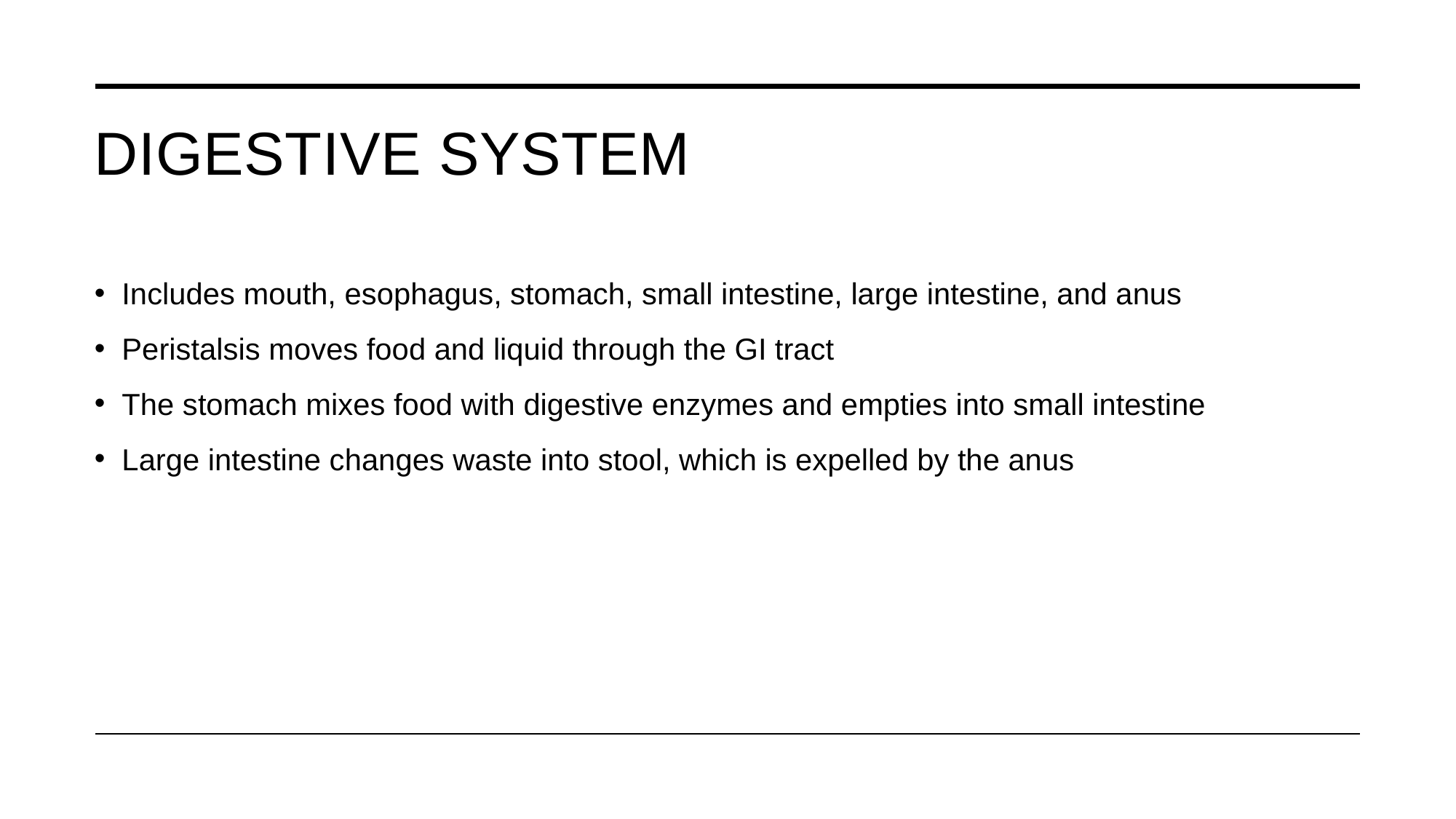

# Digestive system
Includes mouth, esophagus, stomach, small intestine, large intestine, and anus
Peristalsis moves food and liquid through the GI tract
The stomach mixes food with digestive enzymes and empties into small intestine
Large intestine changes waste into stool, which is expelled by the anus